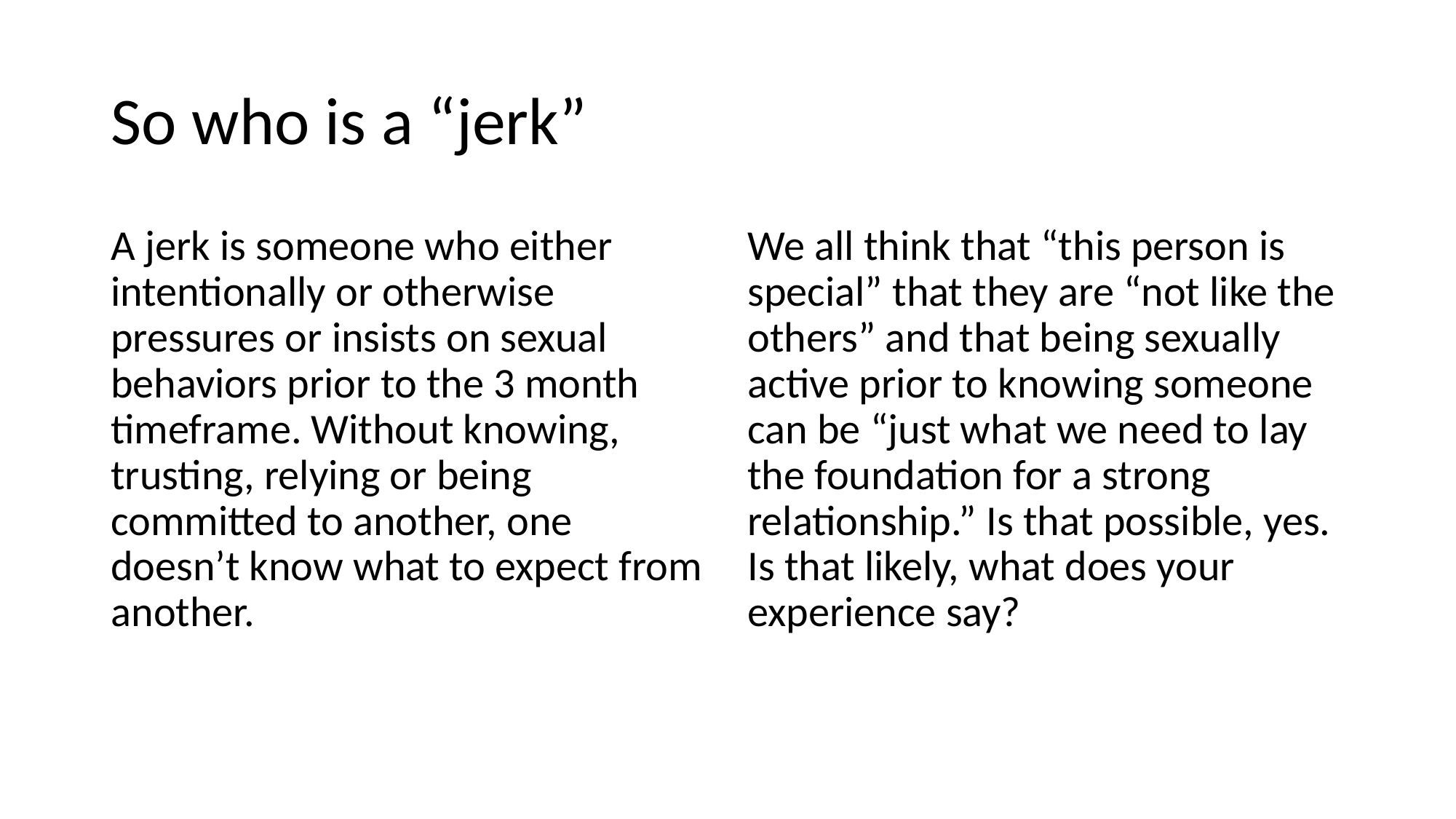

# So who is a “jerk”
A jerk is someone who either intentionally or otherwise pressures or insists on sexual behaviors prior to the 3 month timeframe. Without knowing, trusting, relying or being committed to another, one doesn’t know what to expect from another.
We all think that “this person is special” that they are “not like the others” and that being sexually active prior to knowing someone can be “just what we need to lay the foundation for a strong relationship.” Is that possible, yes. Is that likely, what does your experience say?